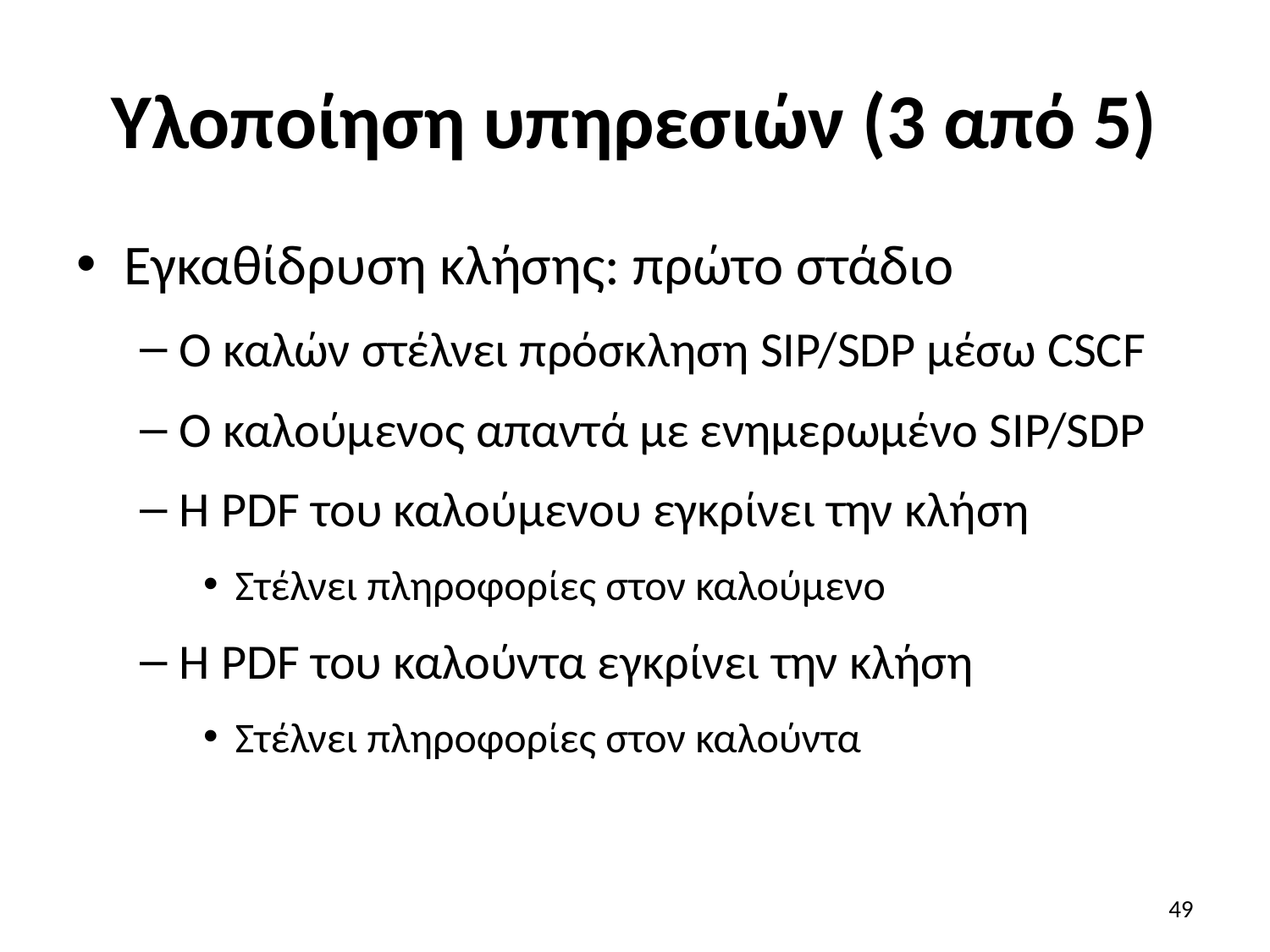

# Υλοποίηση υπηρεσιών (3 από 5)
Εγκαθίδρυση κλήσης: πρώτο στάδιο
Ο καλών στέλνει πρόσκληση SIP/SDP μέσω CSCF
Ο καλούμενος απαντά με ενημερωμένο SIP/SDP
Η PDF του καλούμενου εγκρίνει την κλήση
Στέλνει πληροφορίες στον καλούμενο
Η PDF του καλούντα εγκρίνει την κλήση
Στέλνει πληροφορίες στον καλούντα
49